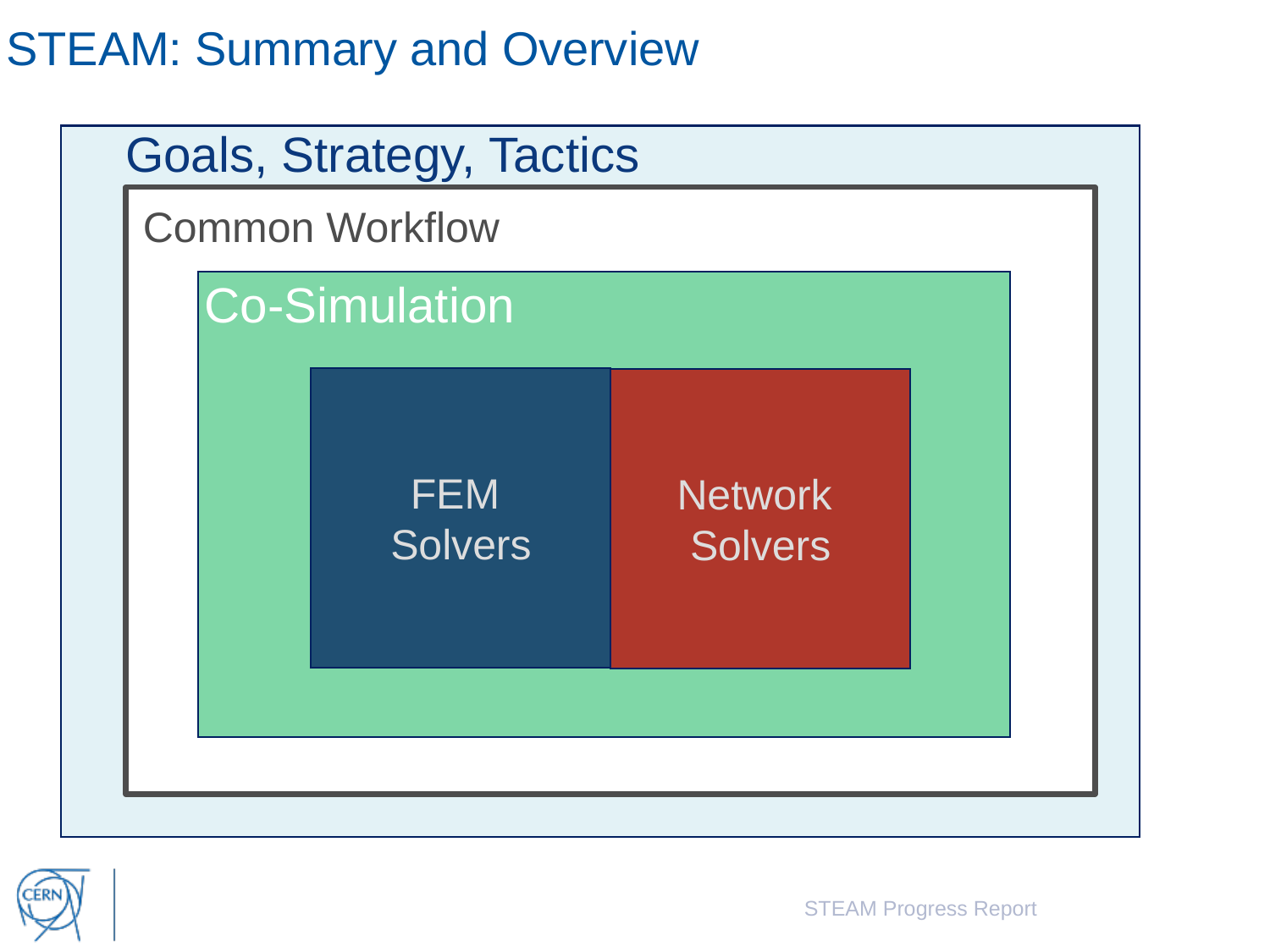

STEAM: Summary and Overview
December
Goals, Strategy, Tactics

Common Workflow
c

Co-Simulation

FEM
Solvers

Network
Solvers

2015

January
STEAM Progress Report